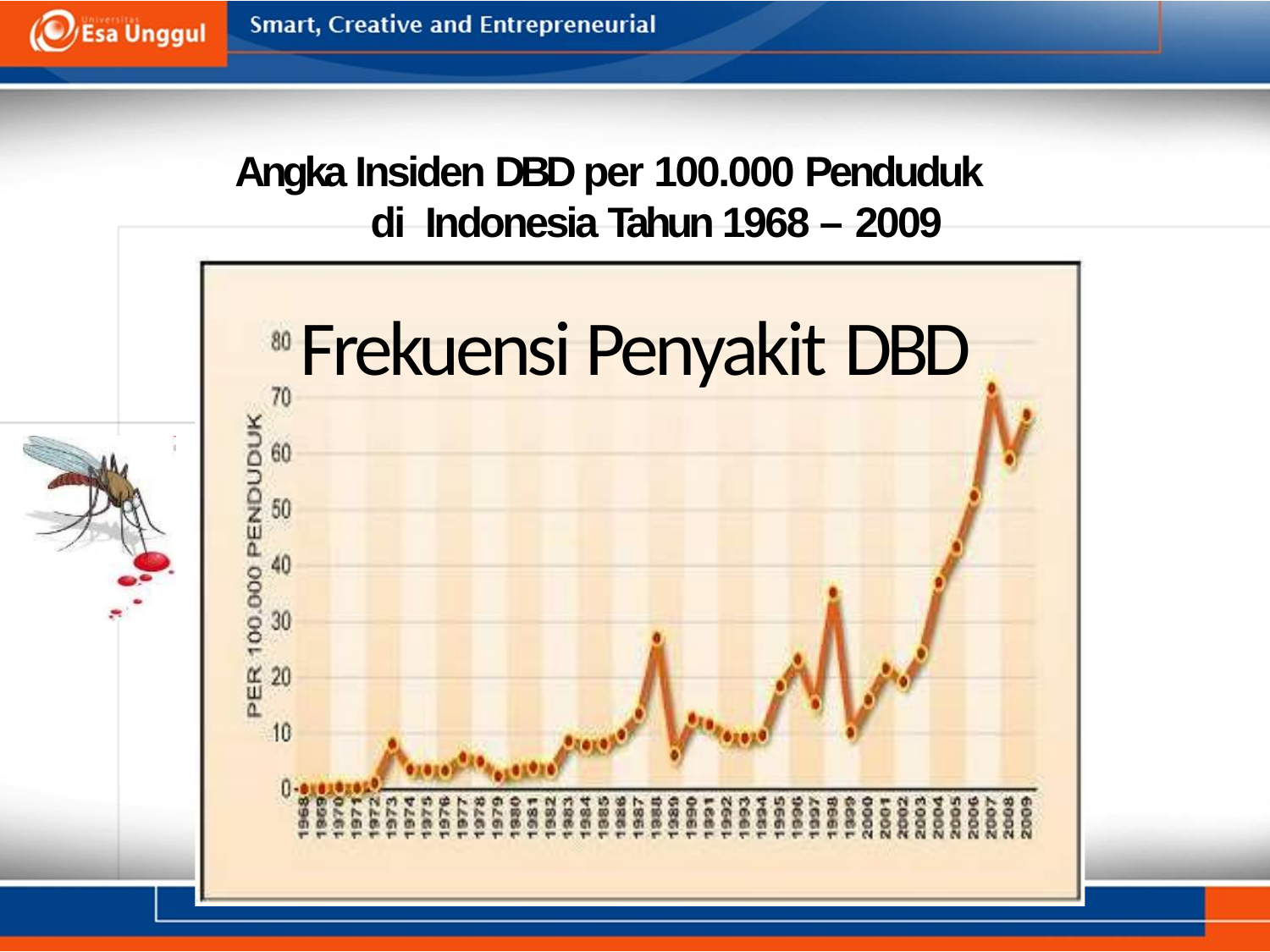

Angka Insiden DBD per 100.000 Penduduk di  Indonesia Tahun 1968 – 2009

Frekuensi Penyakit DBD